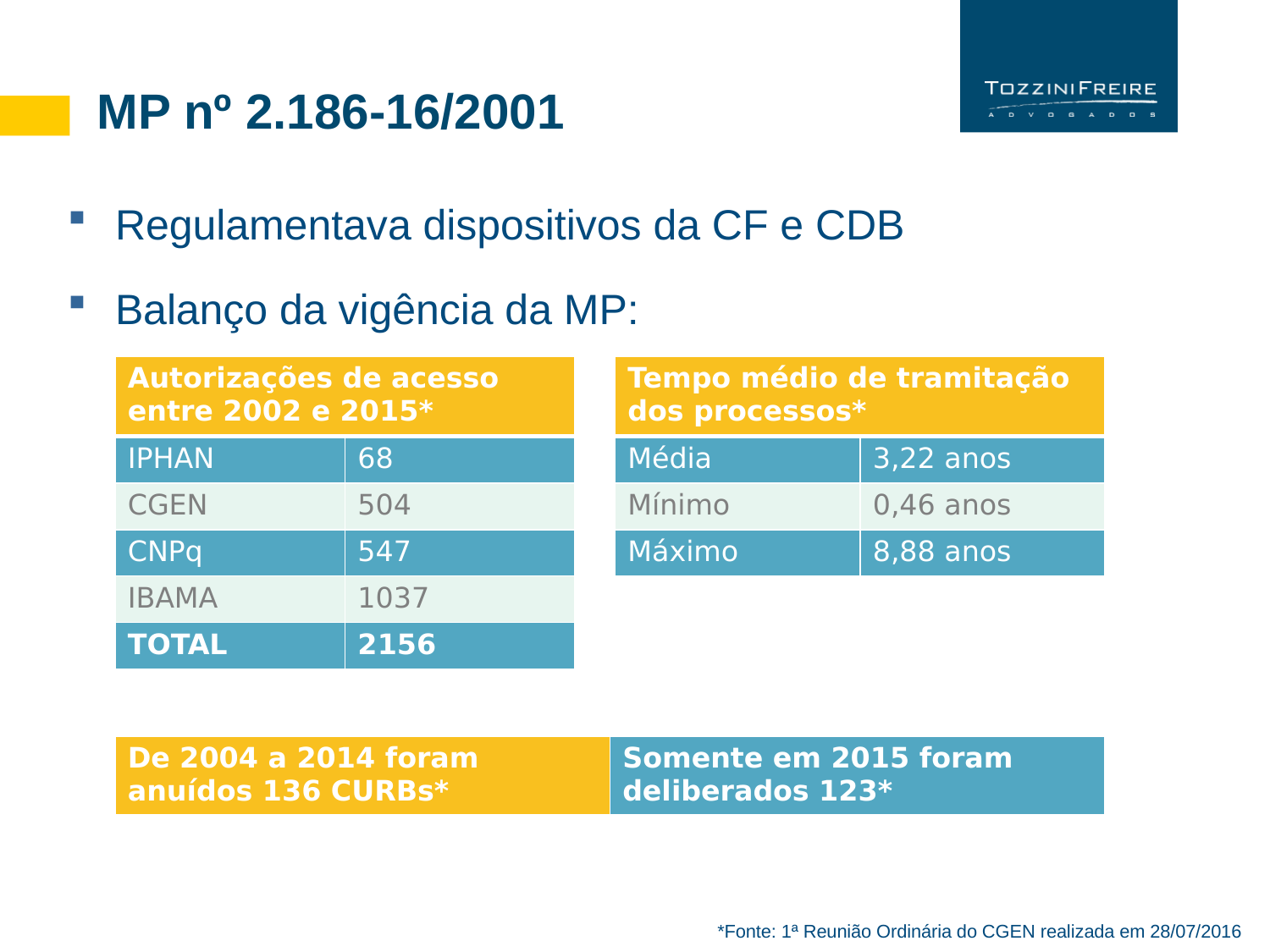

MP nº 2.186-16/2001

Regulamentava dispositivos da CF e CDB
Balanço da vigência da MP:

| Autorizações de acesso entre 2002 e 2015\* |  |
| --- | --- |
| IPHAN | 68 |
| CGEN | 504 |
| CNPq | 547 |
| IBAMA | 1037 |
| TOTAL | 2156 |
| Tempo médio de tramitação dos processos\* |  |
| --- | --- |
| Média | 3,22 anos |
| Mínimo | 0,46 anos |
| Máximo | 8,88 anos |
| De 2004 a 2014 foram anuídos 136 CURBs\* | Somente em 2015 foram deliberados 123\* |
| --- | --- |
*Fonte: 1ª Reunião Ordinária do CGEN realizada em 28/07/2016